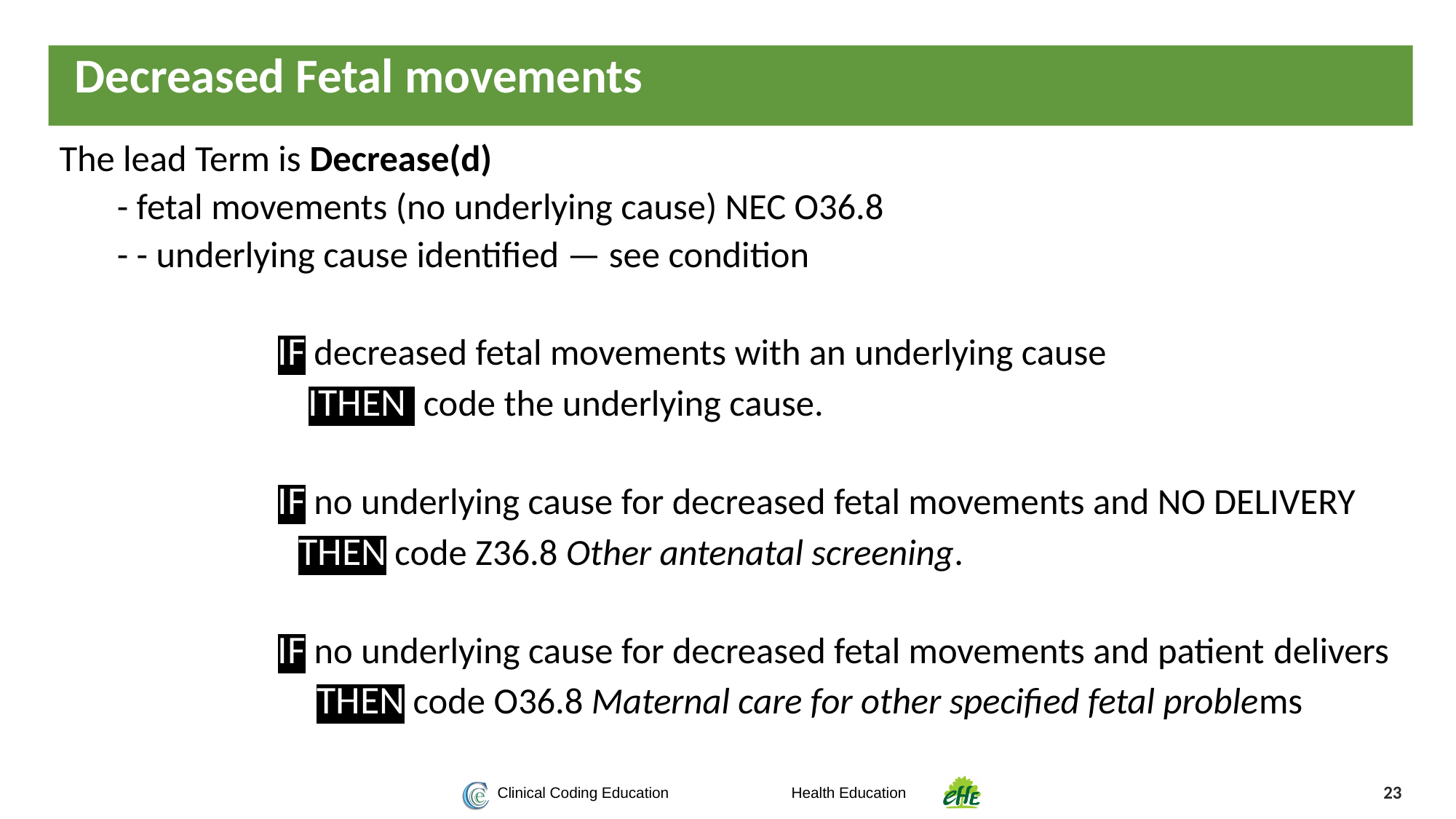

Decreased Fetal movements
The lead Term is Decrease(d)
- fetal movements (no underlying cause) NEC O36.8
- - underlying cause identified — see condition

IF decreased fetal movements with an underlying cause
ITHEN  code the underlying cause.

IF no underlying cause for decreased fetal movements and NO DELIVERY
THEN code Z36.8 Other antenatal screening.

IF no underlying cause for decreased fetal movements and patient delivers
 THEN code O36.8 Maternal care for other specified fetal problems

23